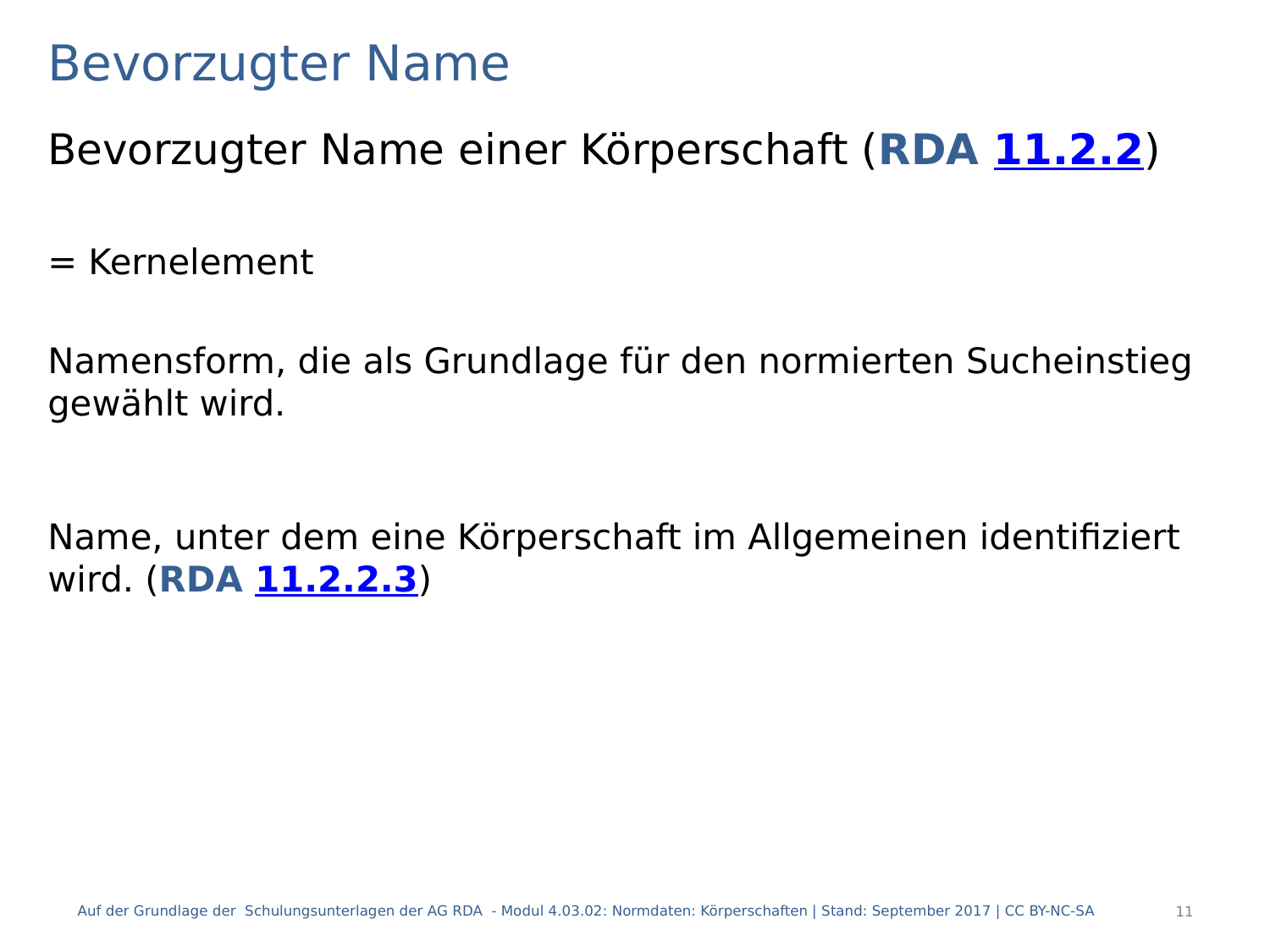

# Bevorzugter Name
Bevorzugter Name einer Körperschaft (RDA 11.2.2)

= Kernelement

Namensform, die als Grundlage für den normierten Sucheinstieg gewählt wird.
Name, unter dem eine Körperschaft im Allgemeinen identifiziert wird. (RDA 11.2.2.3)
Auf der Grundlage der  Schulungsunterlagen der AG RDA  - Modul 4.03.02: Normdaten: Körperschaften | Stand: September 2017 | CC BY-NC-SA
11